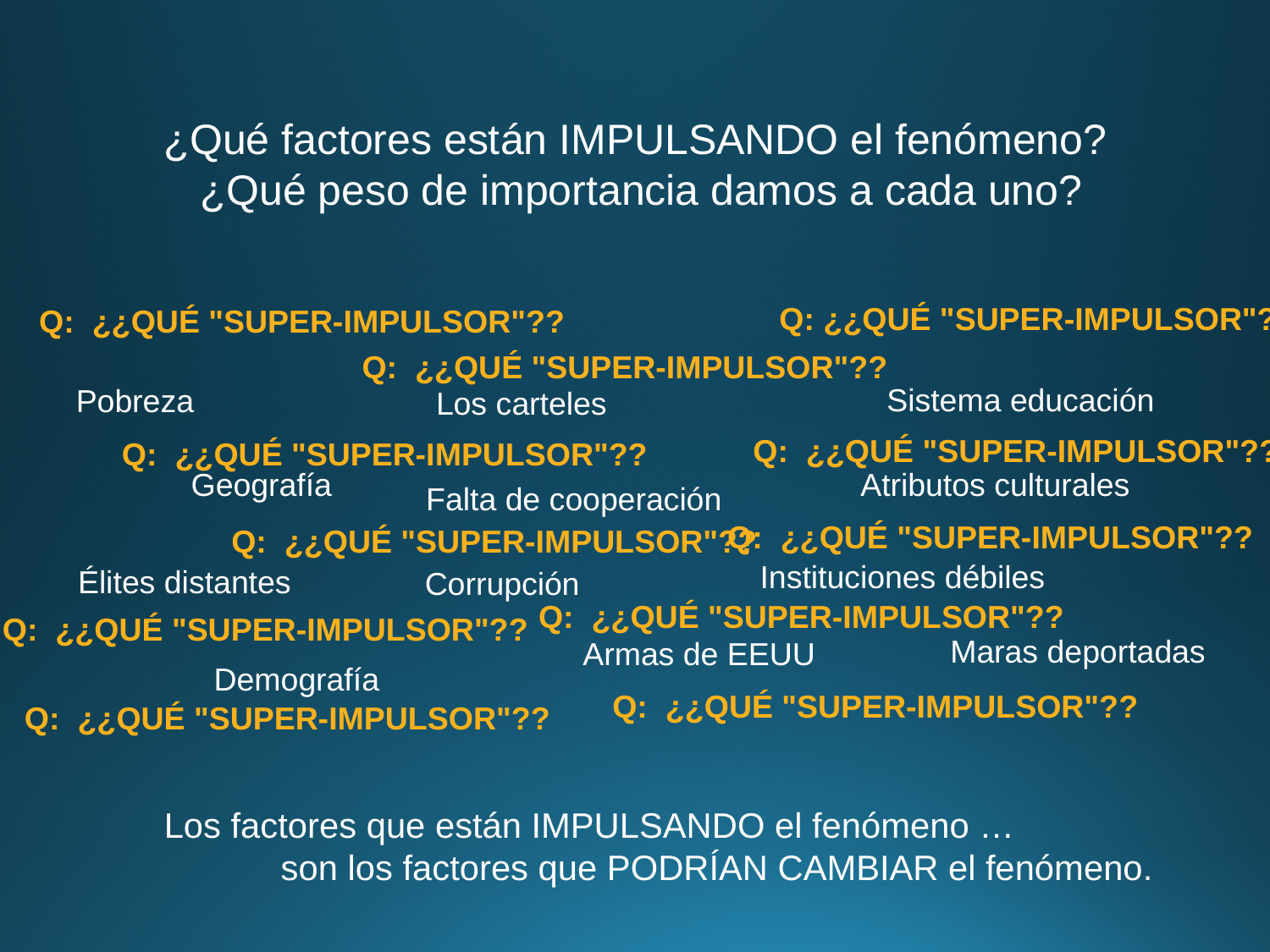

¿Qué factores están IMPULSANDO el fenómeno?
 ¿Qué peso de importancia damos a cada uno?
Q: ¿¿QUÉ "SUPER-IMPULSOR"??
Q:  ¿¿QUÉ "SUPER-IMPULSOR"??
Q:  ¿¿QUÉ "SUPER-IMPULSOR"??
Q:  ¿¿QUÉ "SUPER-IMPULSOR"??
Q:  ¿¿QUÉ "SUPER-IMPULSOR"??
Q:  ¿¿QUÉ "SUPER-IMPULSOR"??
Q:  ¿¿QUÉ "SUPER-IMPULSOR"??
Q:  ¿¿QUÉ "SUPER-IMPULSOR"??
Q:  ¿¿QUÉ "SUPER-IMPULSOR"??
Q:  ¿¿QUÉ "SUPER-IMPULSOR"??
  Sistema educación
  Pobreza
 Los carteles
  Geografía
  Atributos culturales
  Falta de cooperación
  Instituciones débiles
  Élites distantes
  Corrupción
  Maras deportadas
Armas de EEUU
  Demografía
Q:  ¿¿QUÉ "SUPER-IMPULSOR"??
Los factores que están IMPULSANDO el fenómeno …
            son los factores que PODRÍAN CAMBIAR el fenómeno.